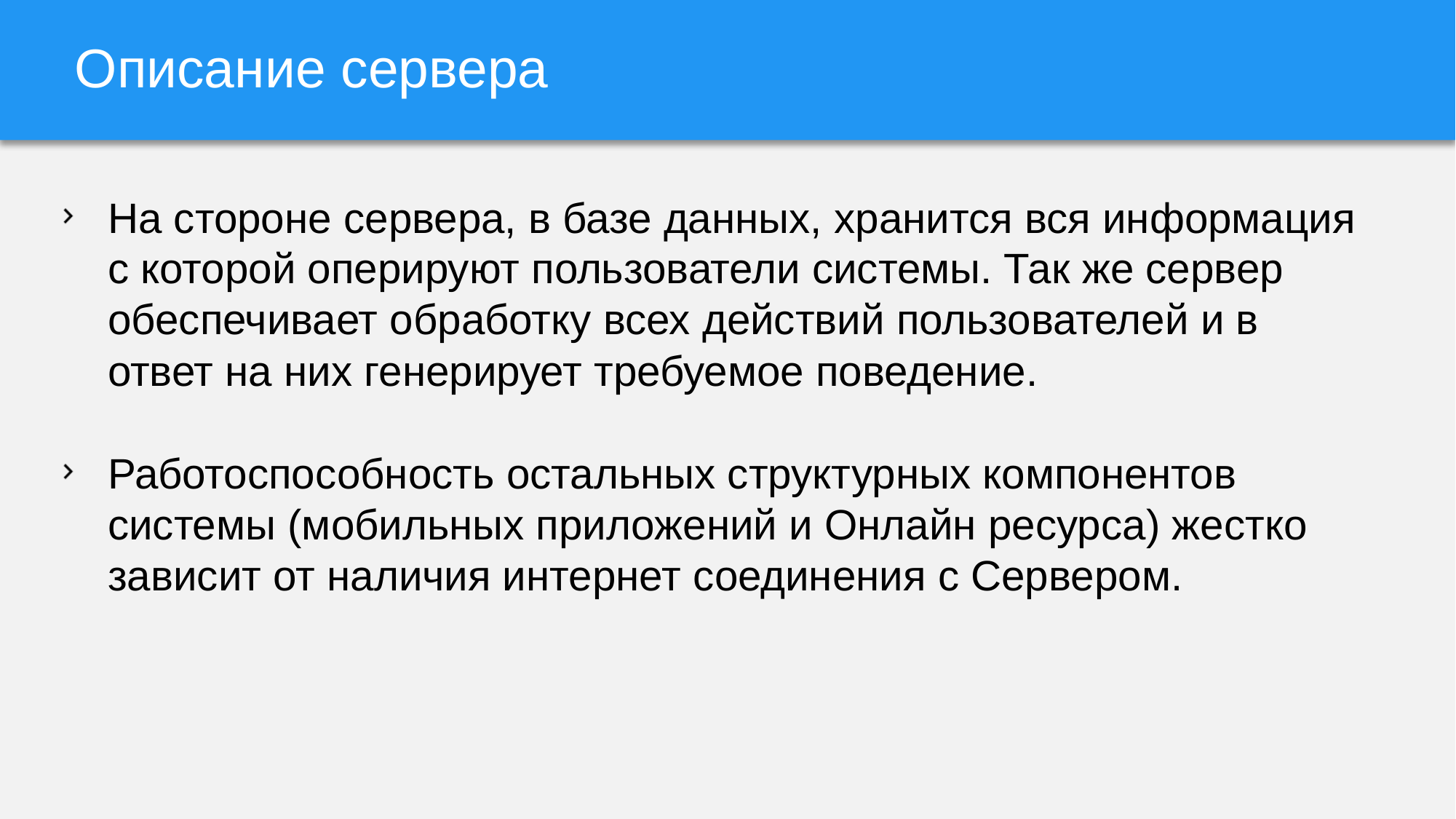

# Описание сервера
На стороне сервера, в базе данных, хранится вся информация с которой оперируют пользователи системы. Так же сервер обеспечивает обработку всех действий пользователей и в ответ на них генерирует требуемое поведение.
Работоспособность остальных структурных компонентов системы (мобильных приложений и Онлайн ресурса) жестко зависит от наличия интернет соединения с Сервером.